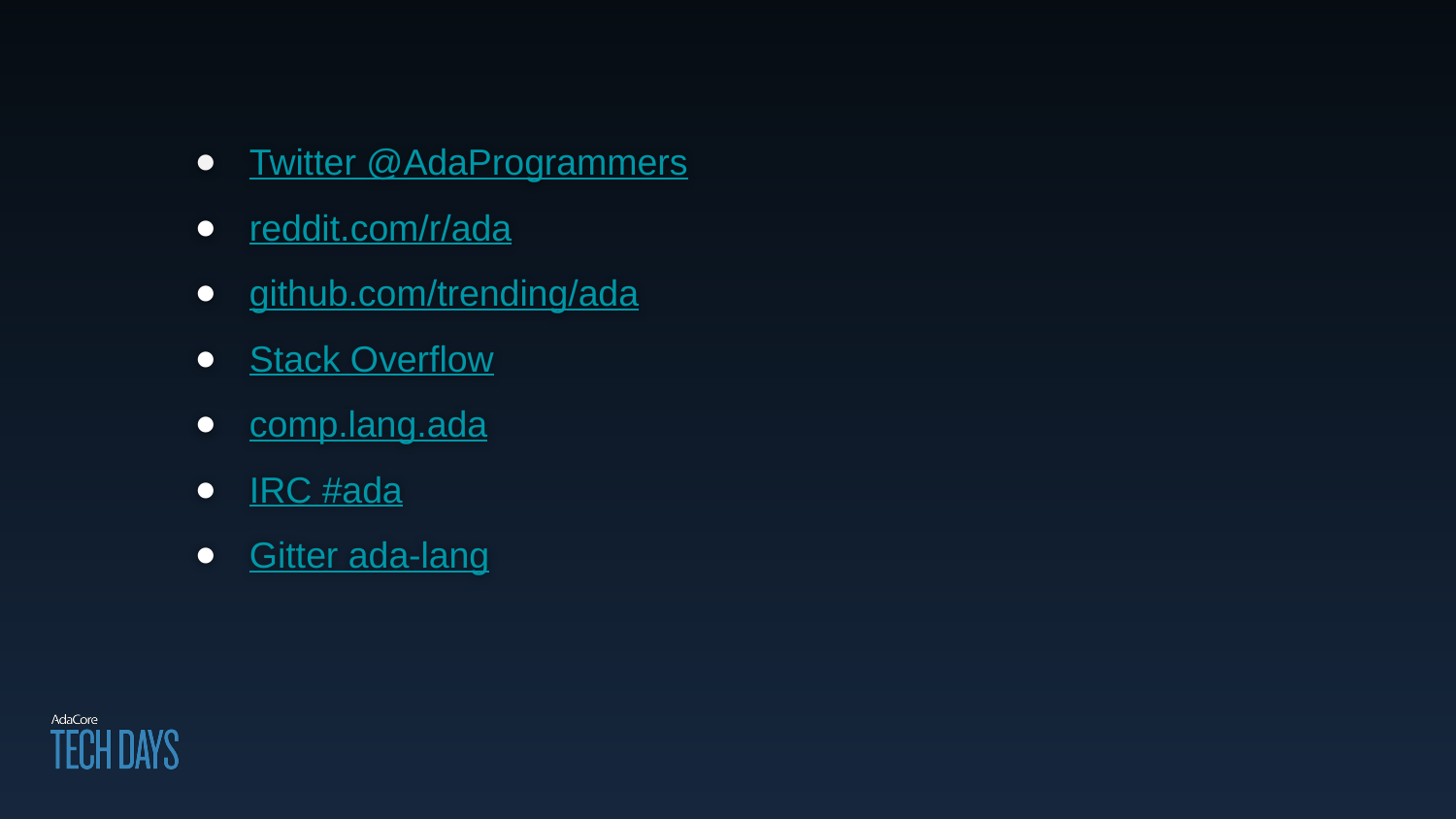

Twitter @AdaProgrammers
reddit.com/r/ada
github.com/trending/ada
Stack Overflow
comp.lang.ada
IRC #ada
Gitter ada-lang